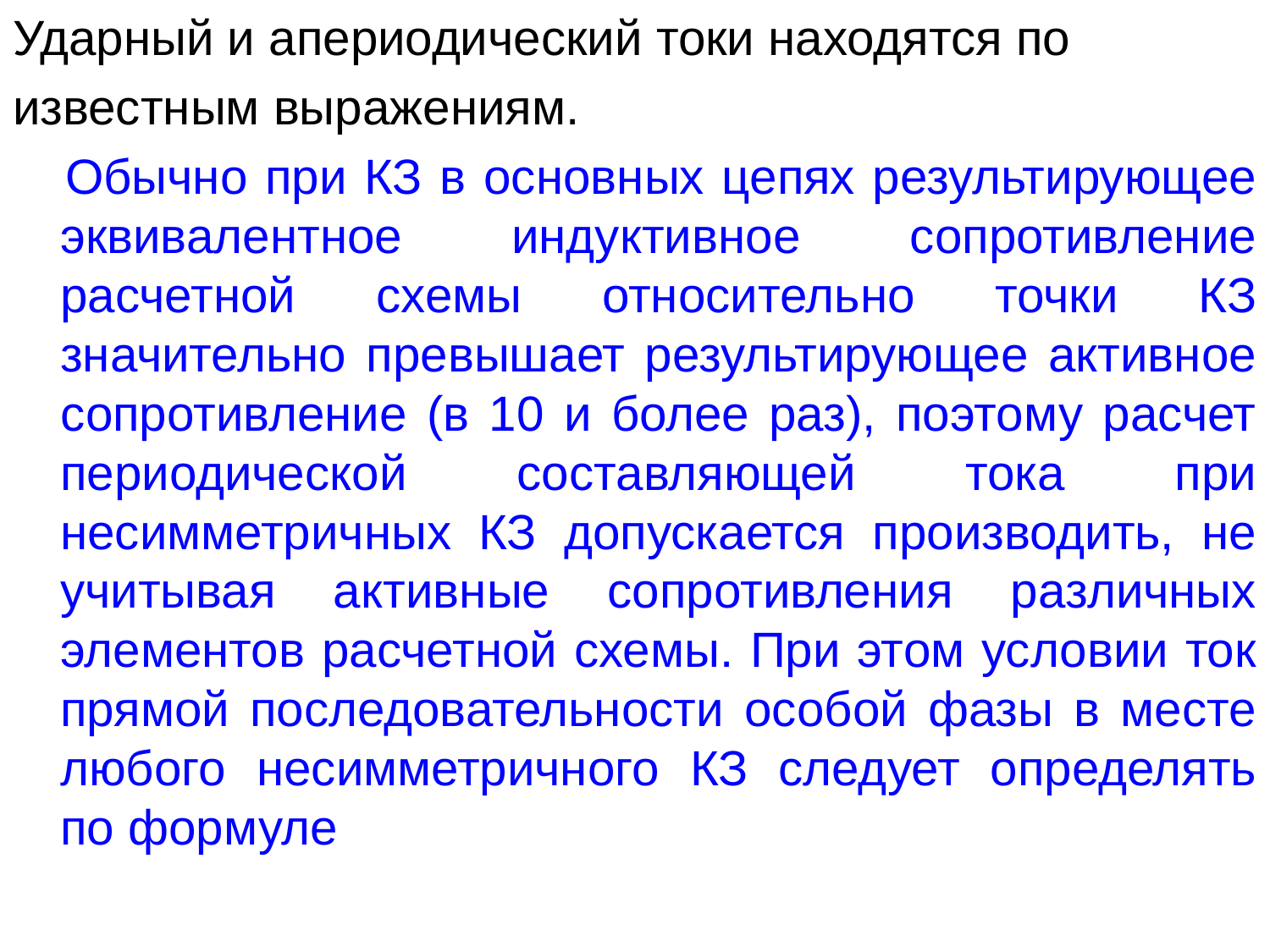

Ударный и апериодический токи находятся по
известным выражениям.
   Обычно при КЗ в основных цепях результирующее эквивалентное индуктивное сопротивление расчетной схемы относительно точки КЗ значительно превышает результирующее активное сопротивление (в 10 и более раз), поэтому расчет периодической составляющей тока при несимметричных КЗ допускается производить, не учитывая активные сопротивления различных элементов расчетной схемы. При этом условии ток прямой последовательности особой фазы в месте любого несимметричного КЗ следует определять по формуле